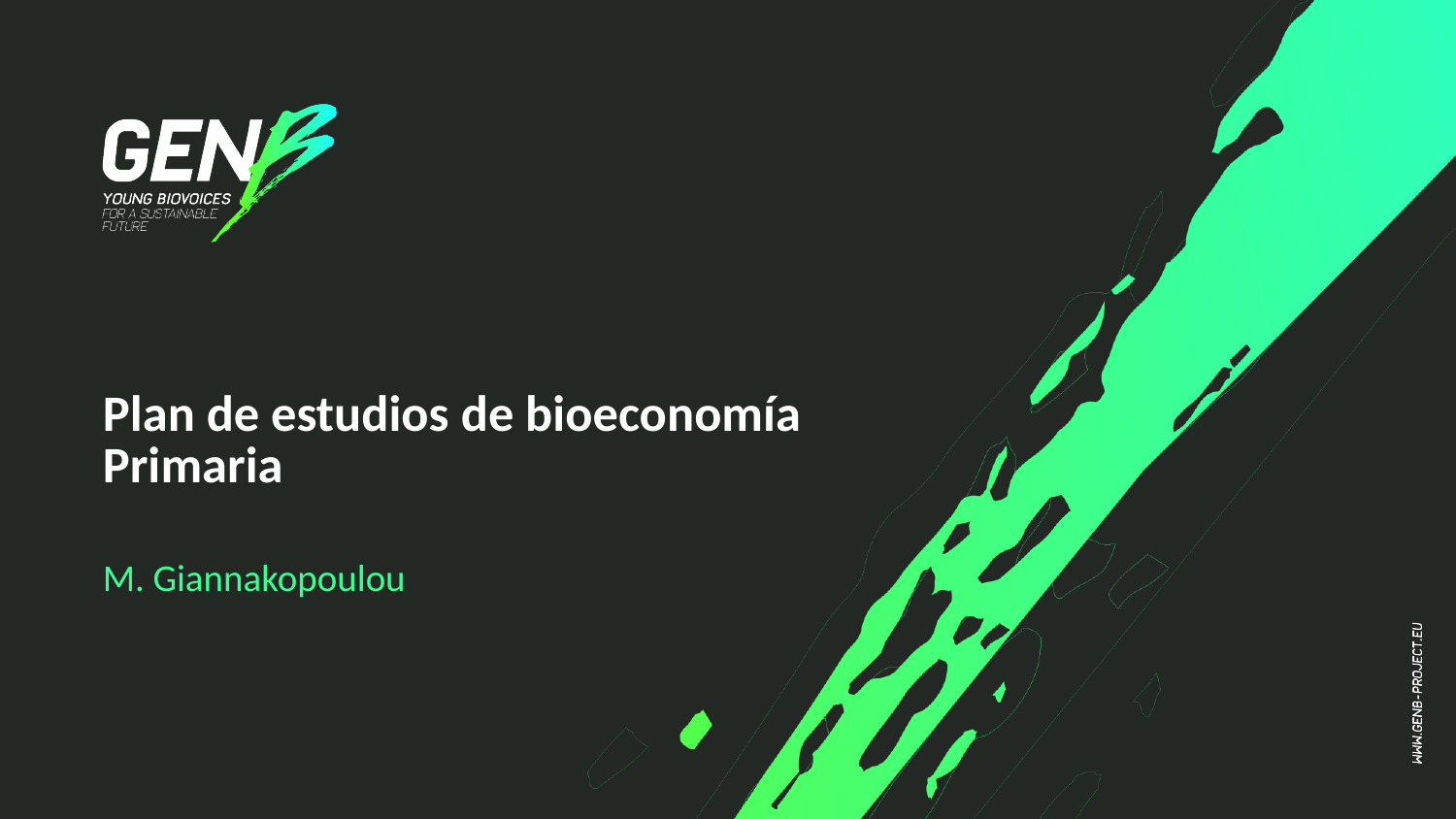

# Plan de estudios de bioeconomía Primaria
M. Giannakopoulou